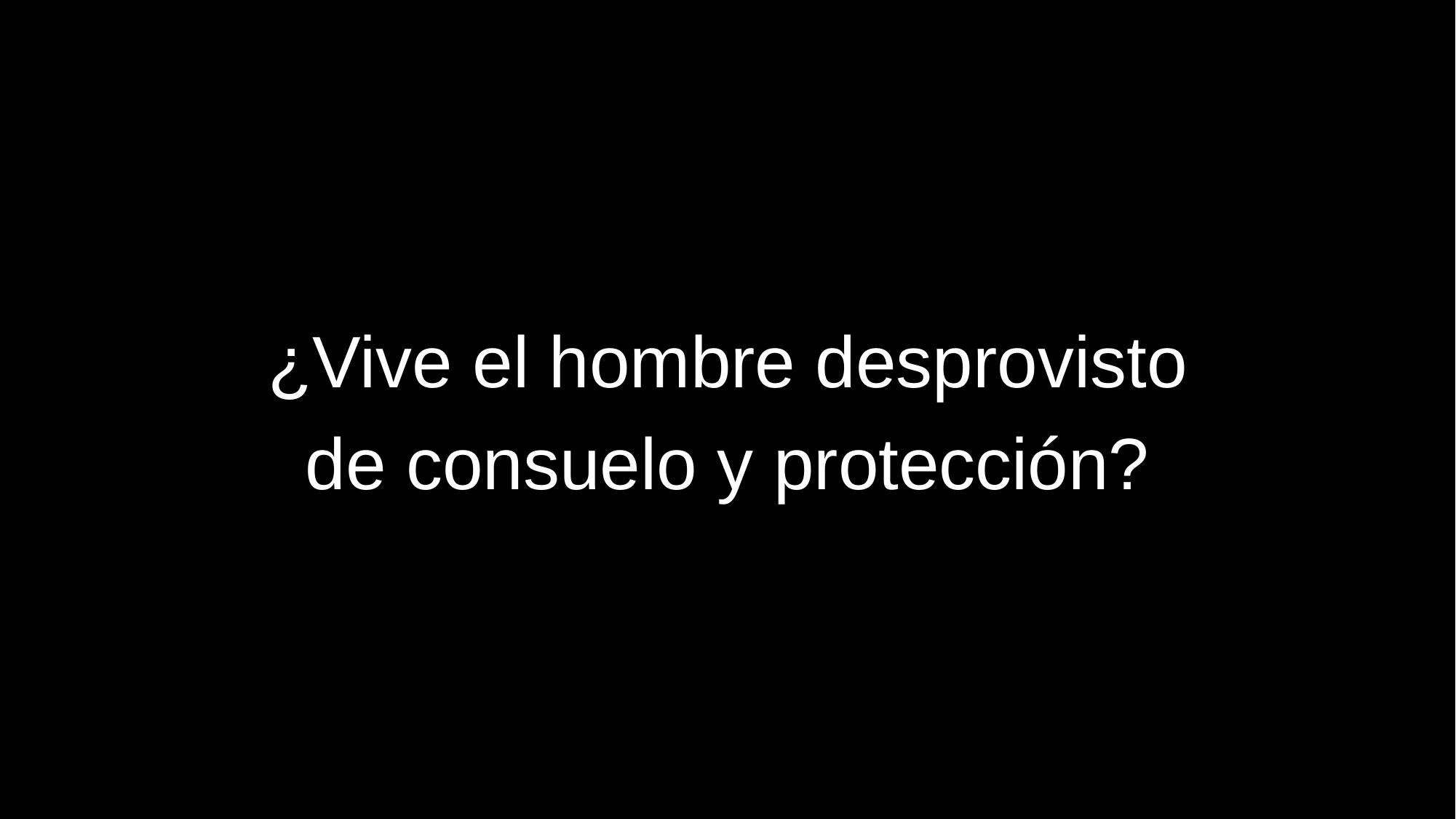

¿Vive el hombre desprovisto
de consuelo y protección?